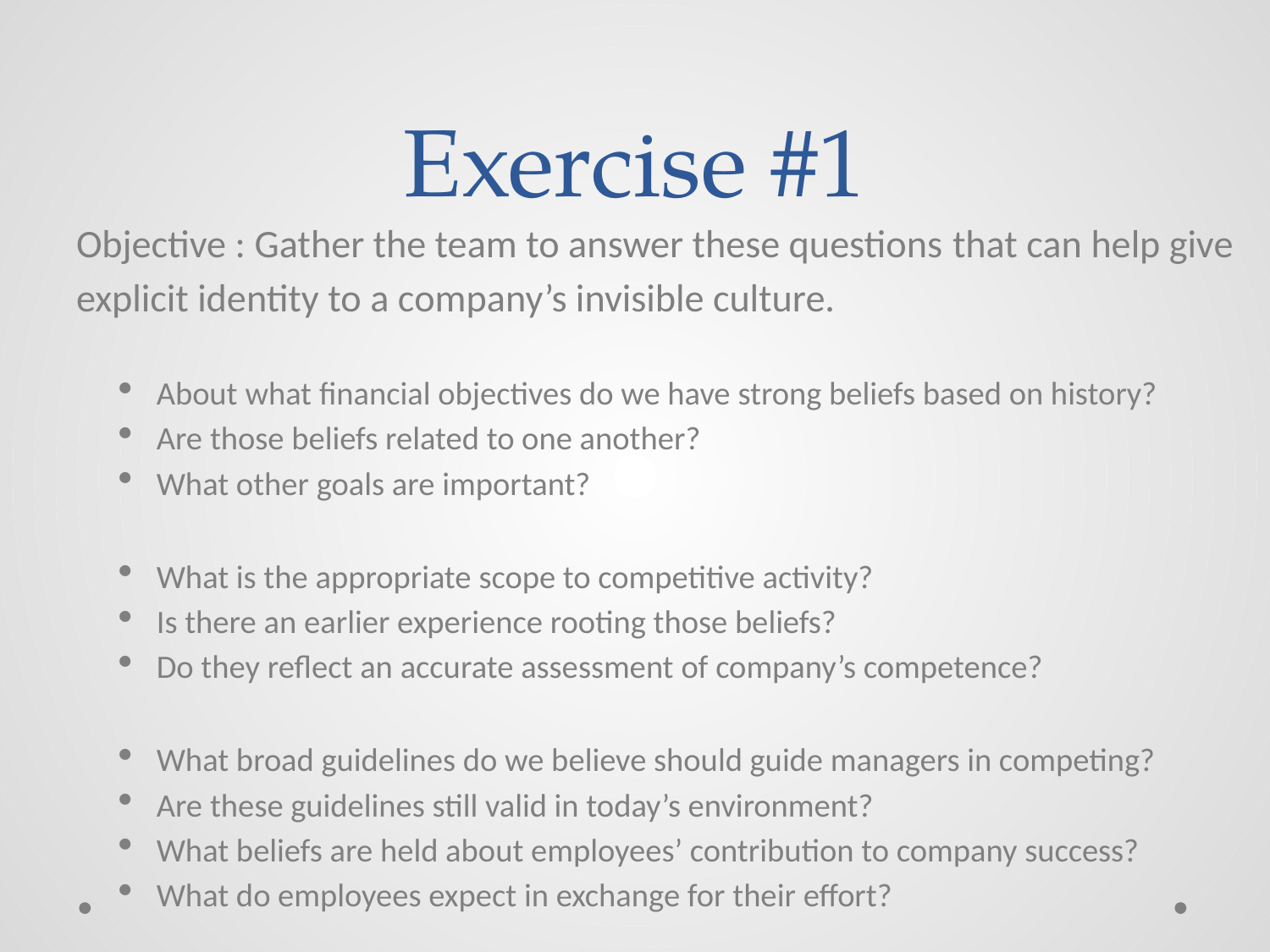

# Exercise #1
Objective : Gather the team to answer these questions that can help give explicit identity to a company’s invisible culture.
About what financial objectives do we have strong beliefs based on history?
Are those beliefs related to one another?
What other goals are important?

What is the appropriate scope to competitive activity?
Is there an earlier experience rooting those beliefs?
Do they reflect an accurate assessment of company’s competence?

What broad guidelines do we believe should guide managers in competing?
Are these guidelines still valid in today’s environment?
What beliefs are held about employees’ contribution to company success?
What do employees expect in exchange for their effort?